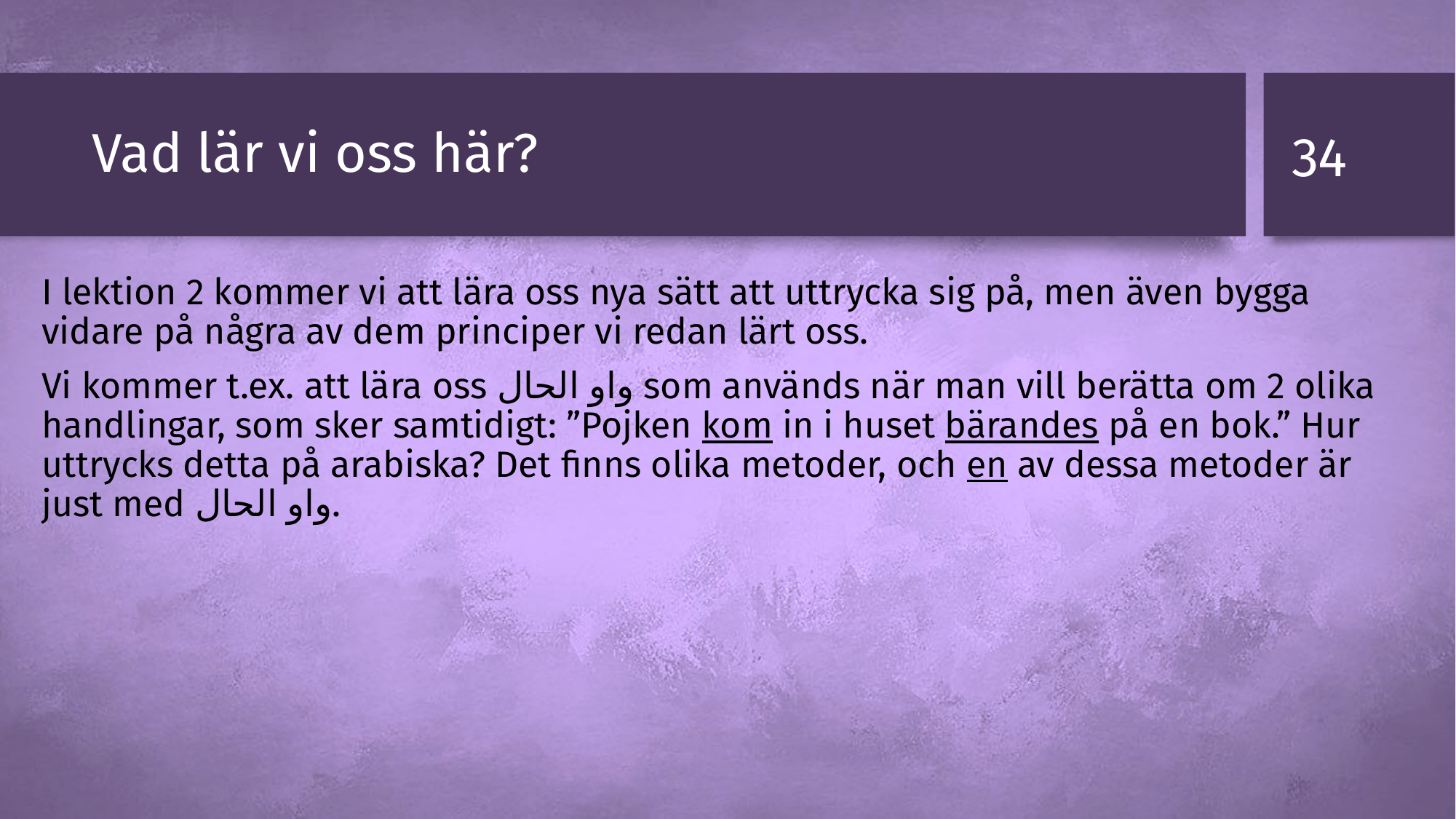

34
# Vad lär vi oss här?
I lektion 2 kommer vi att lära oss nya sätt att uttrycka sig på, men även bygga vidare på några av dem principer vi redan lärt oss.
Vi kommer t.ex. att lära oss واو الحال som används när man vill berätta om 2 olika handlingar, som sker samtidigt: ”Pojken kom in i huset bärandes på en bok.” Hur uttrycks detta på arabiska? Det finns olika metoder, och en av dessa metoder är just med واو الحال.